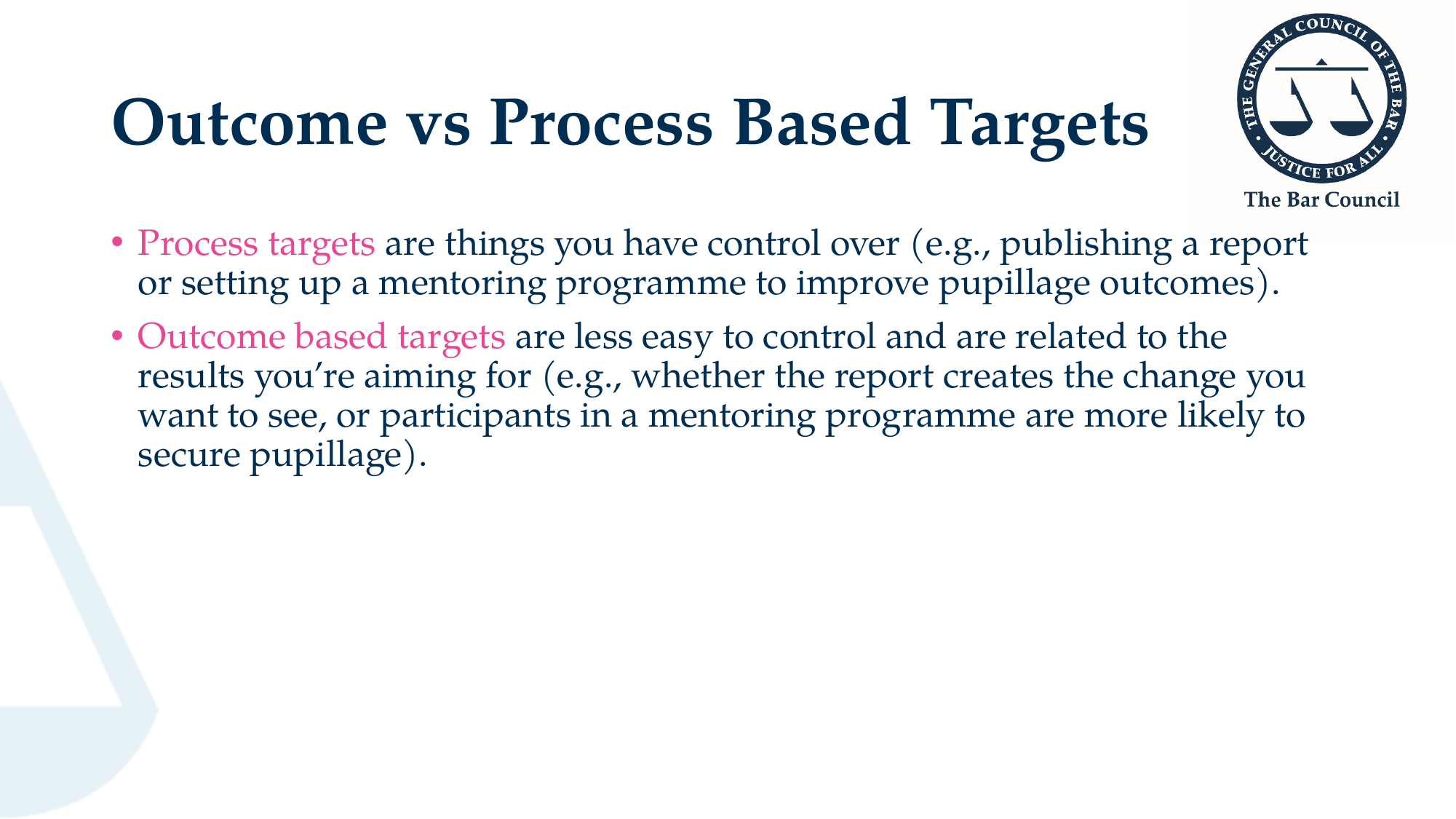

# Outcome vs Process Based Targets
Process targets are things you have control over (e.g., publishing a report or setting up a mentoring programme to improve pupillage outcomes).
Outcome based targets are less easy to control and are related to the results you’re aiming for (e.g., whether the report creates the change you want to see, or participants in a mentoring programme are more likely to secure pupillage).